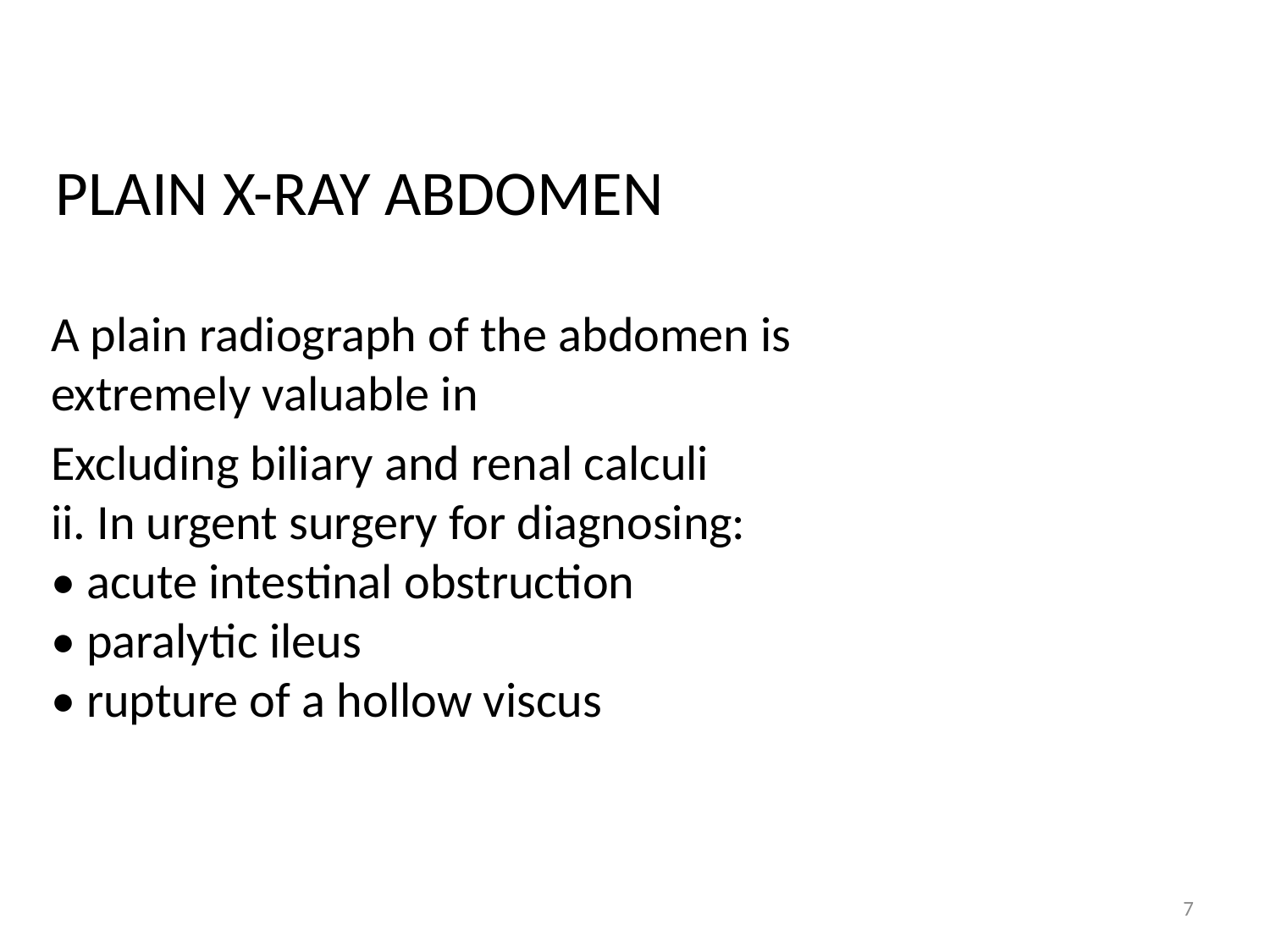

PLAIN X-RAY ABDOMEN
A plain radiograph of the abdomen is extremely valuable in
Excluding biliary and renal calculi
ii. In urgent surgery for diagnosing:
• acute intestinal obstruction
• paralytic ileus
• rupture of a hollow viscus
7